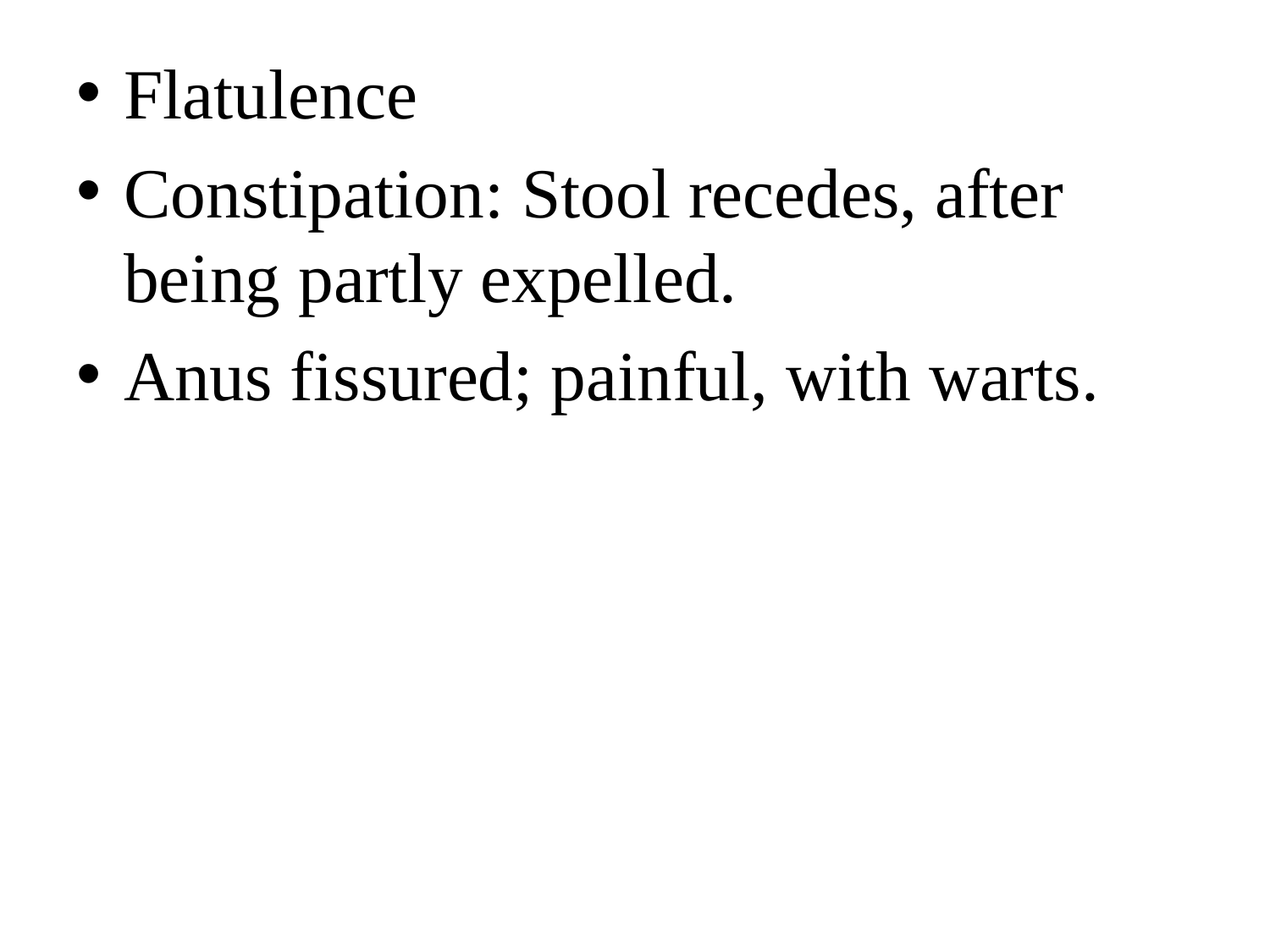

Flatulence
Constipation: Stool recedes, after being partly expelled.
Anus fissured; painful, with warts.